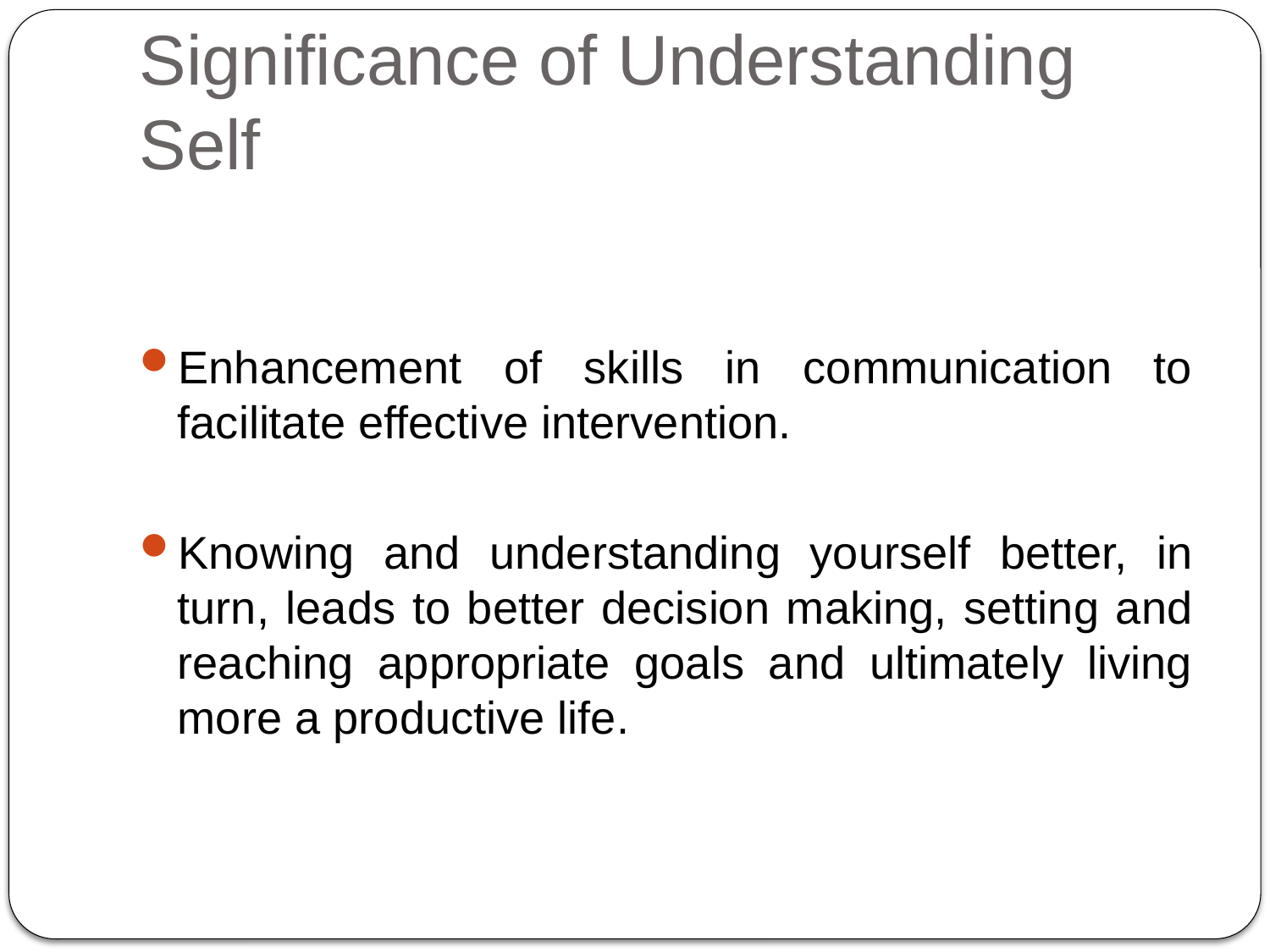

# Significance of Understanding Self

Enhancement of skills in communication to facilitate effective intervention.

Knowing and understanding yourself better, in turn, leads to better decision making, setting and reaching appropriate goals and ultimately living more a productive life.